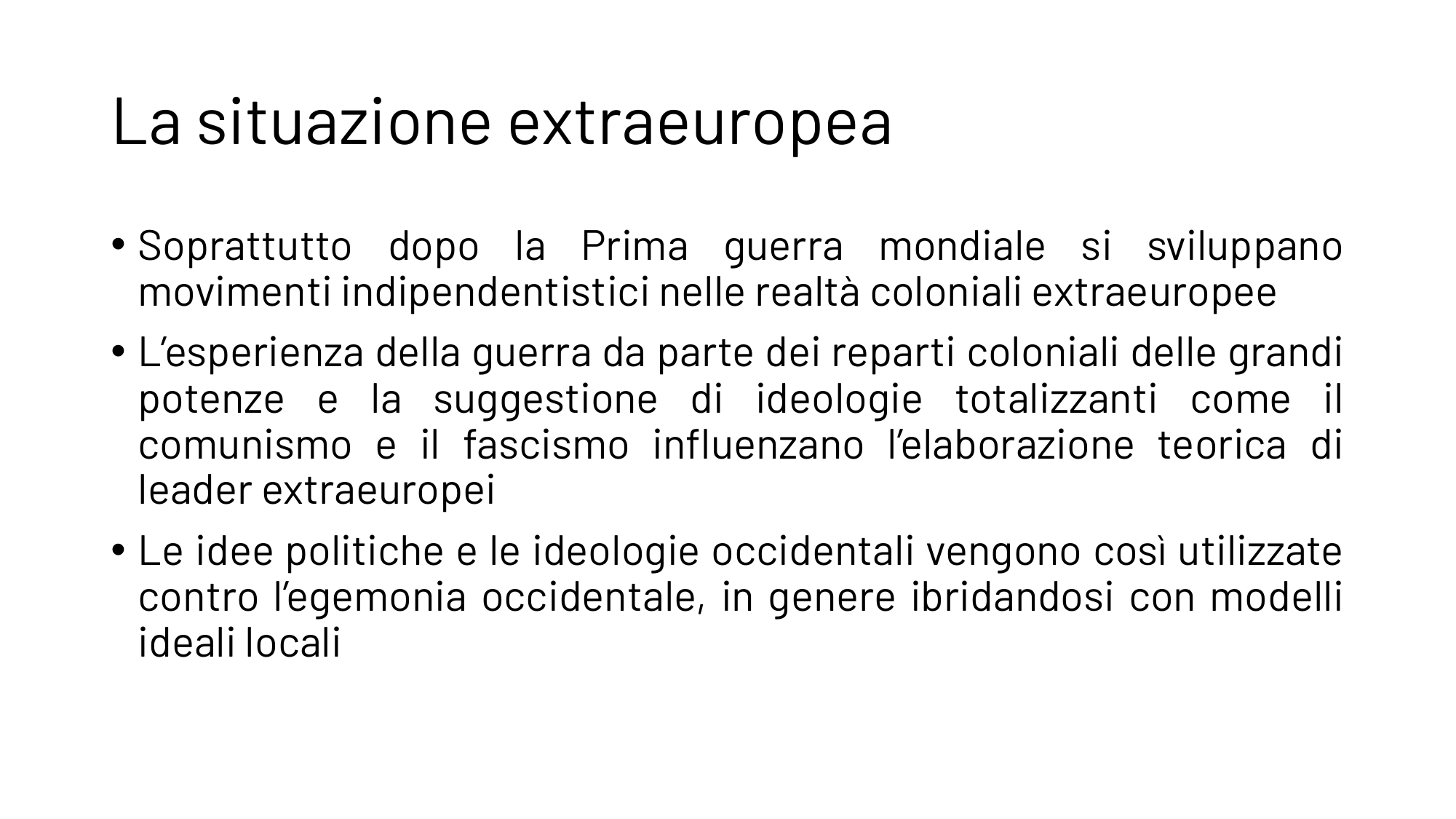

# La situazione extraeuropea
Soprattutto dopo la Prima guerra mondiale si sviluppano movimenti indipendentistici nelle realtà coloniali extraeuropee
L’esperienza della guerra da parte dei reparti coloniali delle grandi potenze e la suggestione di ideologie totalizzanti come il comunismo e il fascismo influenzano l’elaborazione teorica di leader extraeuropei
Le idee politiche e le ideologie occidentali vengono così utilizzate contro l’egemonia occidentale, in genere ibridandosi con modelli ideali locali